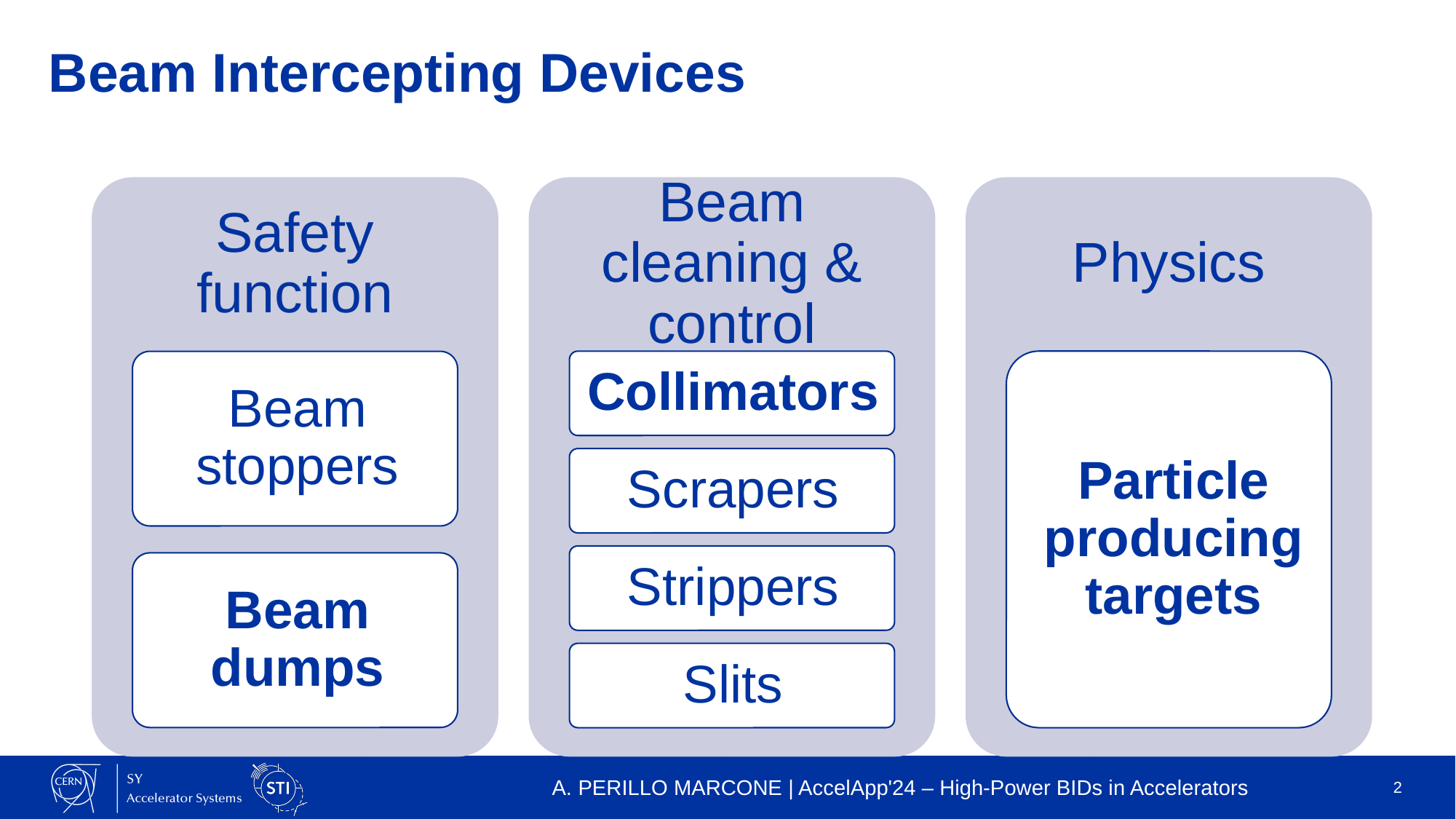

# Beam Intercepting Devices
Safety function
Beam stoppers
Beam dumps
Beam cleaning & control
Collimators
Scrapers
Strippers
Slits
Physics
Particle producing targets
A. PERILLO MARCONE | AccelApp'24 – High-Power BIDs in Accelerators
2